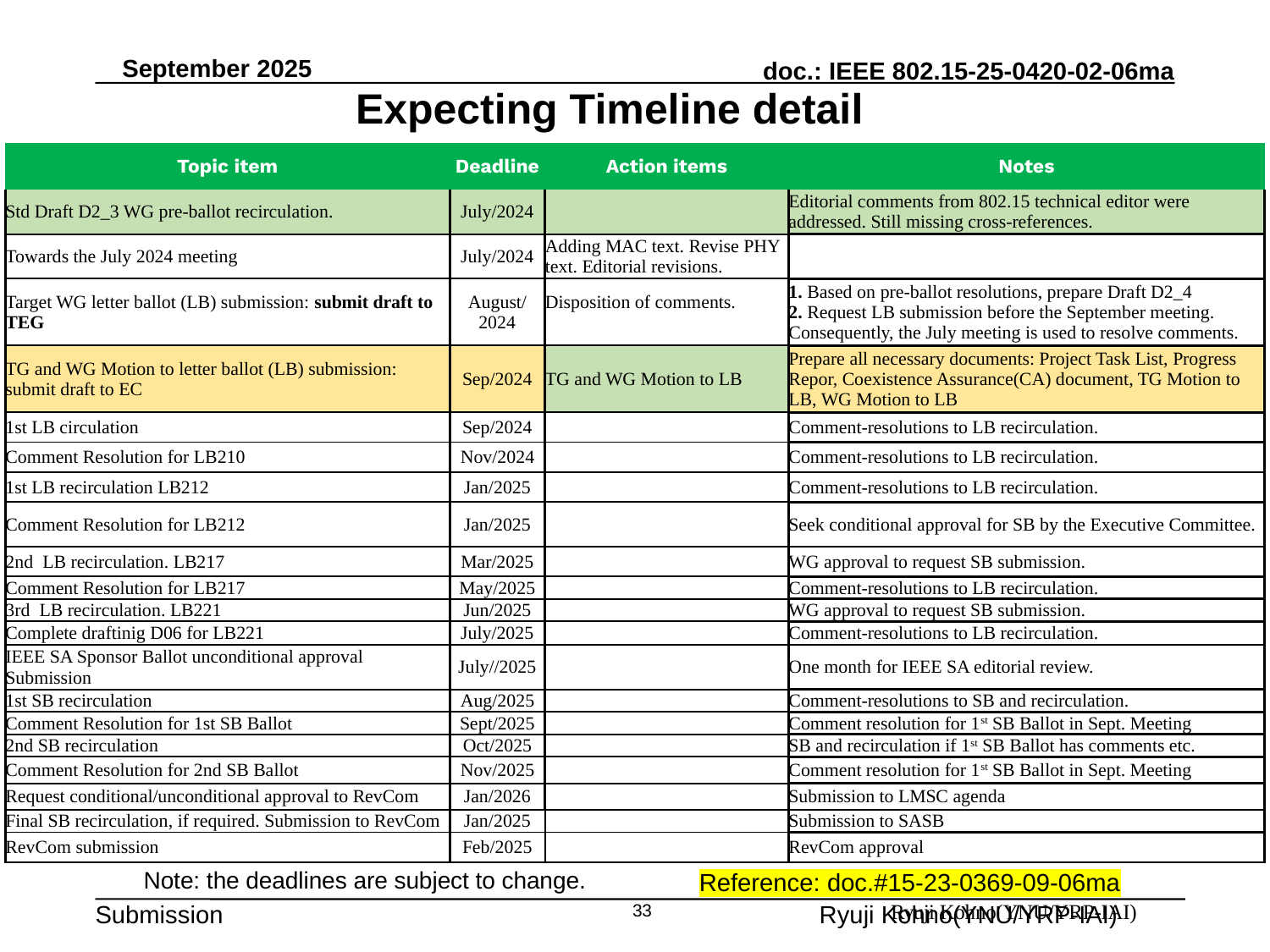

September 2025
Expecting Timeline detail
| Topic item | Deadline | Action items | Notes |
| --- | --- | --- | --- |
| Std Draft D2\_3 WG pre-ballot recirculation. | July/2024 |  | Editorial comments from 802.15 technical editor were addressed. Still missing cross-references. |
| Towards the July 2024 meeting | July/2024 | Adding MAC text. Revise PHY text. Editorial revisions. |  |
| Target WG letter ballot (LB) submission: submit draft to TEG | August/2024 | Disposition of comments. | 1. Based on pre-ballot resolutions, prepare Draft D2\_4 2. Request LB submission before the September meeting. Consequently, the July meeting is used to resolve comments. |
| TG and WG Motion to letter ballot (LB) submission: submit draft to EC | Sep/2024 | TG and WG Motion to LB | Prepare all necessary documents: Project Task List, Progress Repor, Coexistence Assurance(CA) document, TG Motion to LB, WG Motion to LB |
| 1st LB circulation | Sep/2024 |  | Comment-resolutions to LB recirculation. |
| Comment Resolution for LB210 | Nov/2024 |  | Comment-resolutions to LB recirculation. |
| 1st LB recirculation LB212 | Jan/2025 |  | Comment-resolutions to LB recirculation. |
| Comment Resolution for LB212 | Jan/2025 |  | Seek conditional approval for SB by the Executive Committee. |
| 2nd LB recirculation. LB217 | Mar/2025 |  | WG approval to request SB submission. |
| Comment Resolution for LB217 | May/2025 |  | Comment-resolutions to LB recirculation. |
| 3rd LB recirculation. LB221 | Jun/2025 |  | WG approval to request SB submission. |
| Complete draftinig D06 for LB221 | July/2025 |  | Comment-resolutions to LB recirculation. |
| IEEE SA Sponsor Ballot unconditional approval Submission | July//2025 |  | One month for IEEE SA editorial review. |
| 1st SB recirculation | Aug/2025 |  | Comment-resolutions to SB and recirculation. |
| Comment Resolution for 1st SB Ballot | Sept/2025 |  | Comment resolution for 1st SB Ballot in Sept. Meeting |
| 2nd SB recirculation | Oct/2025 |  | SB and recirculation if 1st SB Ballot has comments etc. |
| Comment Resolution for 2nd SB Ballot | Nov/2025 |  | Comment resolution for 1st SB Ballot in Sept. Meeting |
| Request conditional/unconditional approval to RevCom | Jan/2026 |  | Submission to LMSC agenda |
| Final SB recirculation, if required. Submission to RevCom | Jan/2025 |  | Submission to SASB |
| RevCom submission | Feb/2025 |  | RevCom approval |
Note: the deadlines are subject to change.
Reference: doc.#15-23-0369-09-06ma
Ryuji Kohno(YNU/YRP-IAI)
33